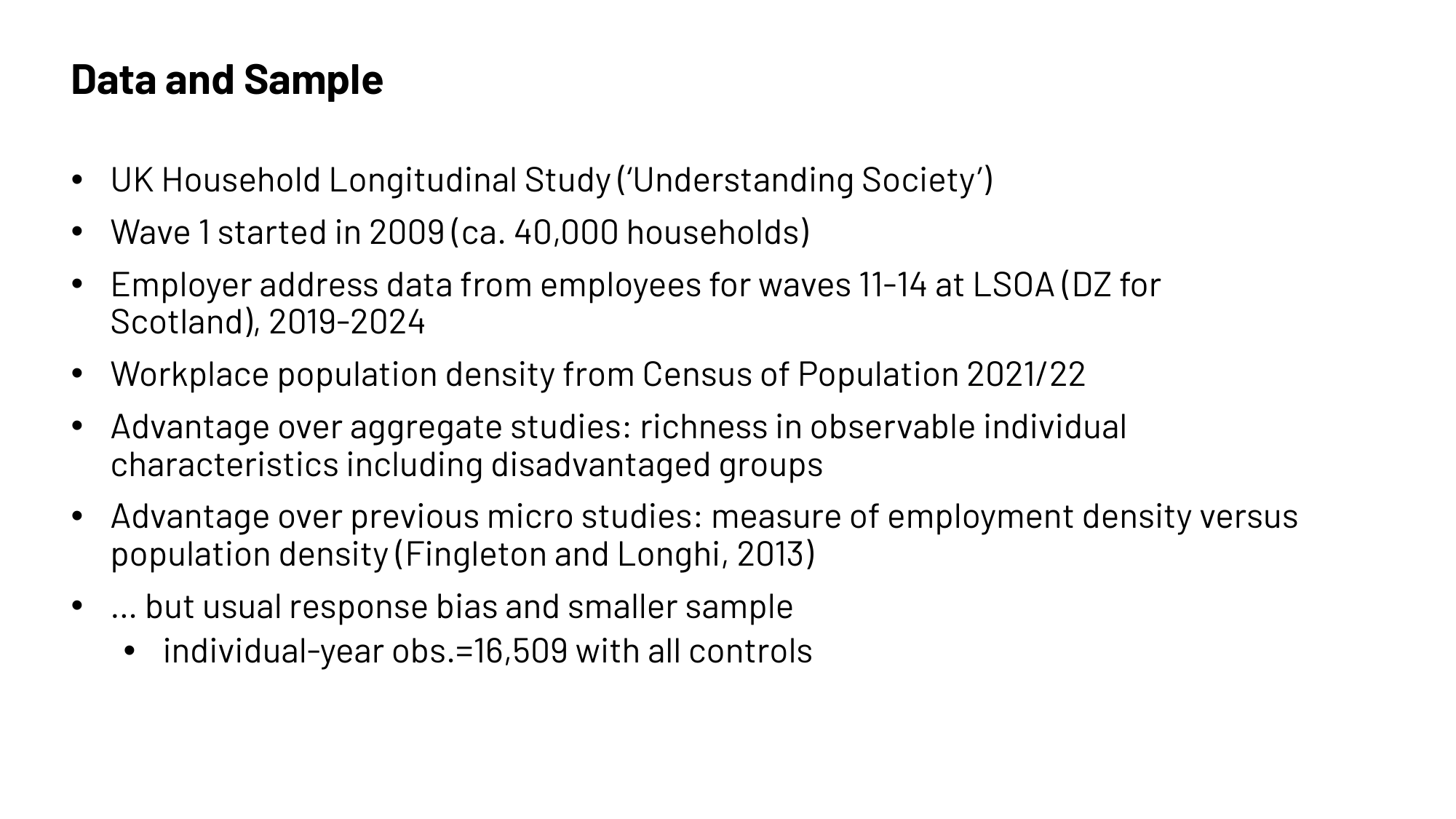

# Data and Sample

UK Household Longitudinal Study (‘Understanding Society’)
Wave 1 started in 2009 (ca. 40,000 households)
Employer address data from employees for waves 11-14 at LSOA (DZ for Scotland), 2019-2024
Workplace population density from Census of Population 2021/22
Advantage over aggregate studies: richness in observable individual characteristics including disadvantaged groups
Advantage over previous micro studies: measure of employment density versus population density (Fingleton and Longhi, 2013)
… but usual response bias and smaller sample
individual-year obs.=16,509 with all controls